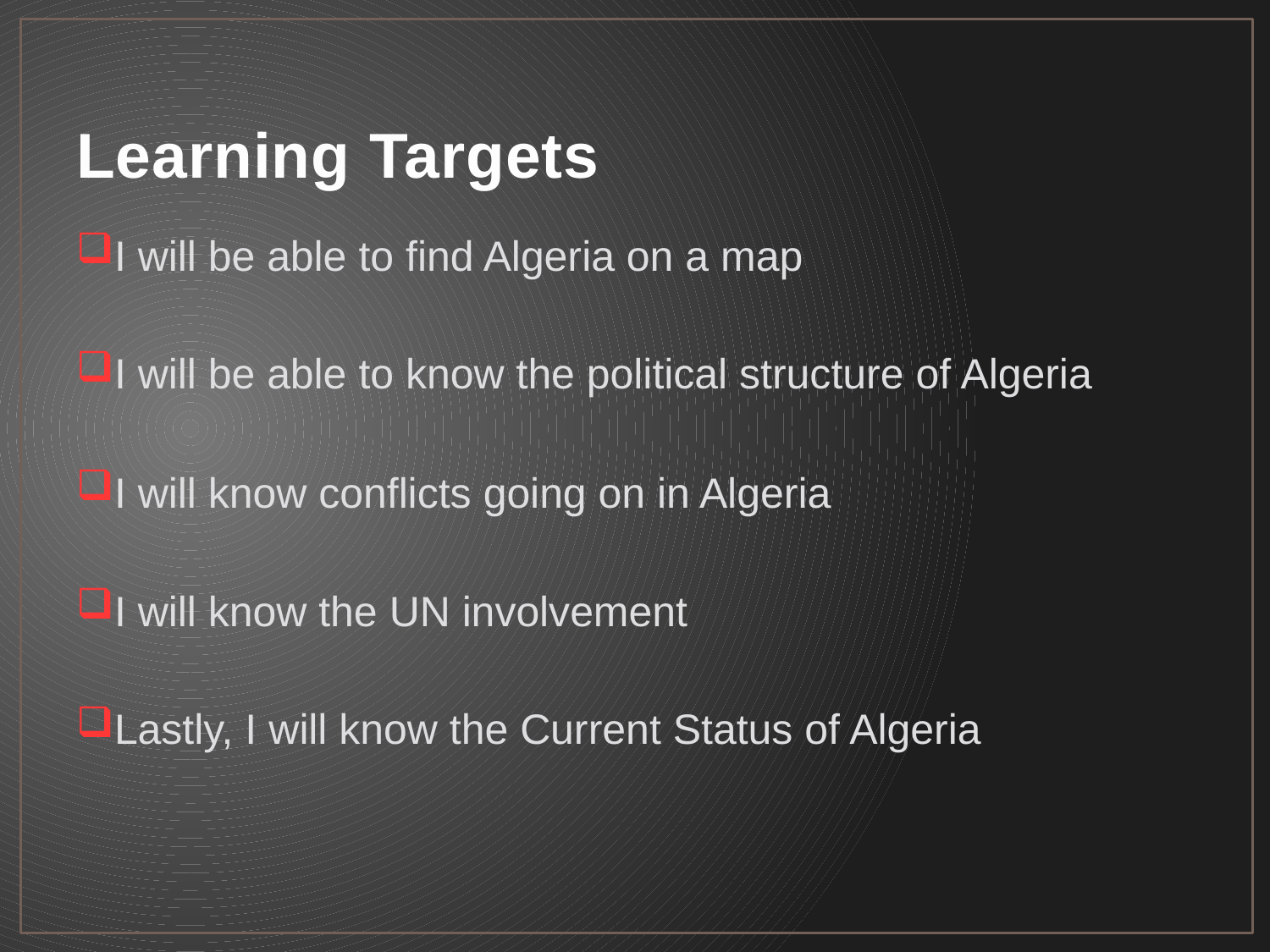

# Learning Targets
I will be able to find Algeria on a map

I will be able to know the political structure of Algeria

I will know conflicts going on in Algeria

I will know the UN involvement

Lastly, I will know the Current Status of Algeria